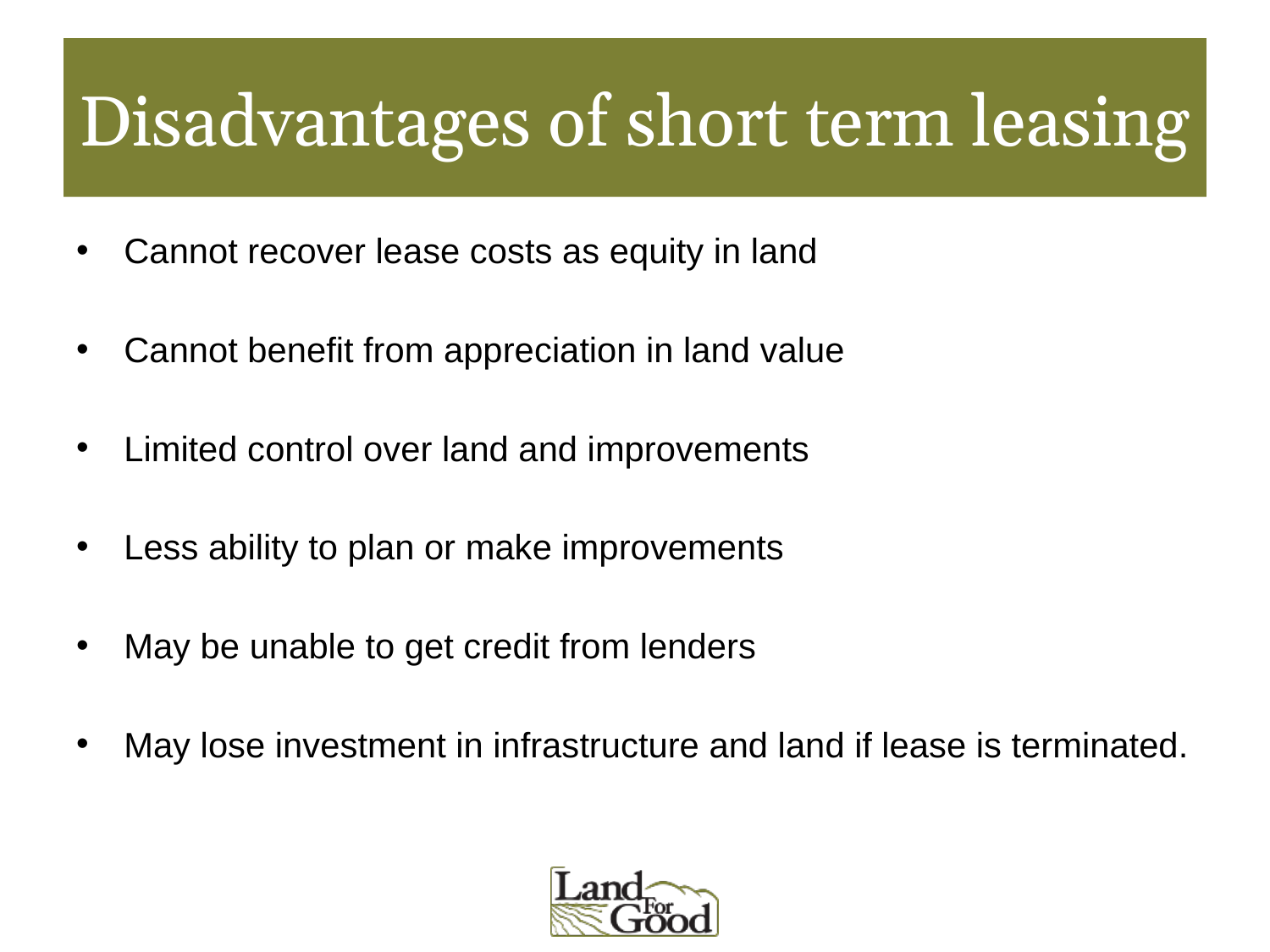

# Disadvantages of short term leasing
Cannot recover lease costs as equity in land

Cannot benefit from appreciation in land value

Limited control over land and improvements

Less ability to plan or make improvements

May be unable to get credit from lenders

May lose investment in infrastructure and land if lease is terminated.